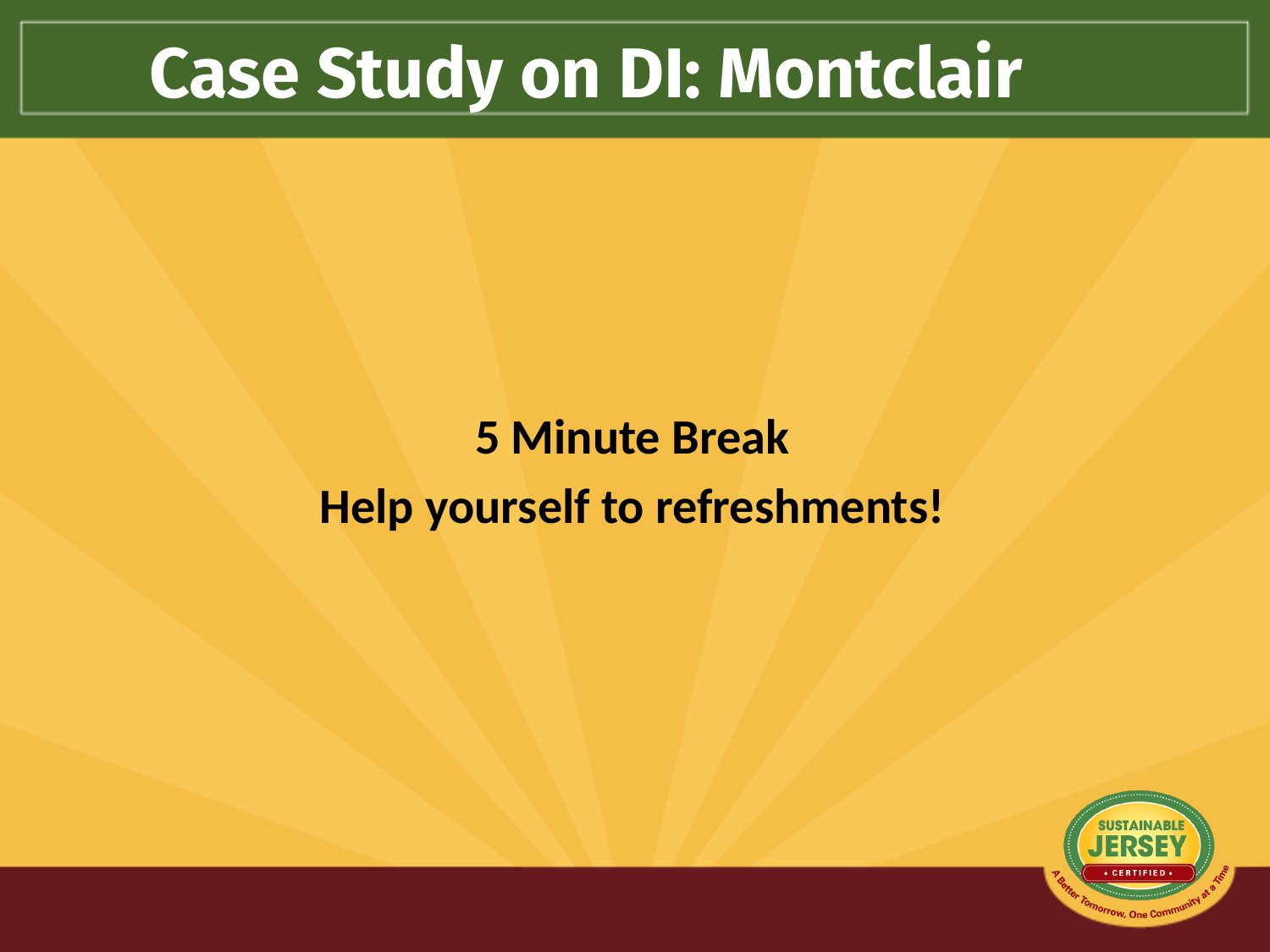

Case Study on DI: Montclair

5 Minute Break
Help yourself to refreshments!